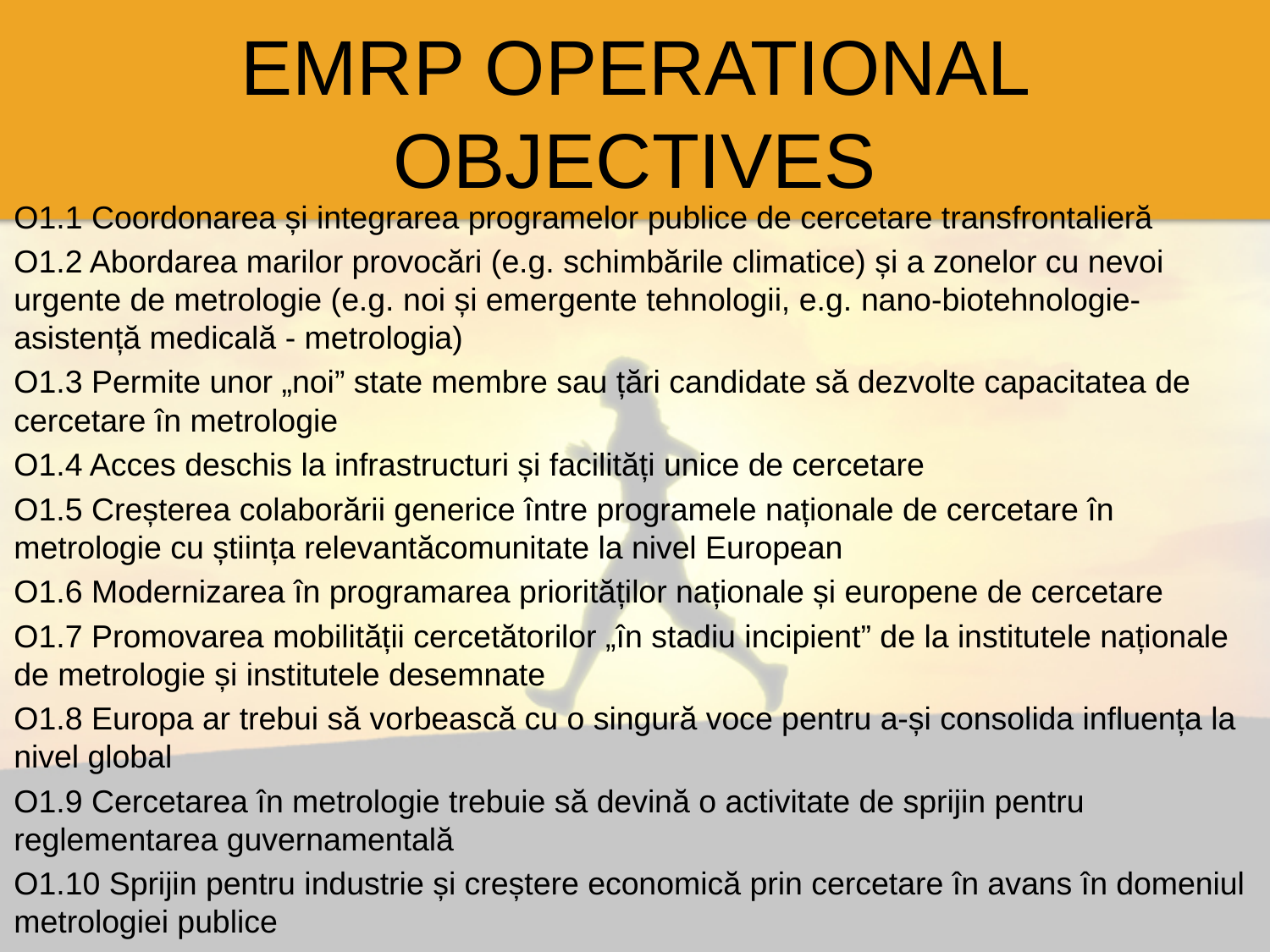

# EMRP OPERATIONAL OBJECTIVES
O1.1 Coordonarea și integrarea programelor publice de cercetare transfrontalieră
O1.2 Abordarea marilor provocări (e.g. schimbările climatice) și a zonelor cu nevoi urgente de metrologie (e.g. noi și emergente tehnologii, e.g. nano-biotehnologie-asistență medicală - metrologia)
O1.3 Permite unor „noi” state membre sau țări candidate să dezvolte capacitatea de cercetare în metrologie
O1.4 Acces deschis la infrastructuri și facilități unice de cercetare
O1.5 Creșterea colaborării generice între programele naționale de cercetare în metrologie cu știința relevantăcomunitate la nivel European
O1.6 Modernizarea în programarea priorităților naționale și europene de cercetare
O1.7 Promovarea mobilității cercetătorilor „în stadiu incipient” de la institutele naționale de metrologie și institutele desemnate
O1.8 Europa ar trebui să vorbească cu o singură voce pentru a-și consolida influența la nivel global
O1.9 Cercetarea în metrologie trebuie să devină o activitate de sprijin pentru reglementarea guvernamentală
O1.10 Sprijin pentru industrie și creștere economică prin cercetare în avans în domeniul metrologiei publice